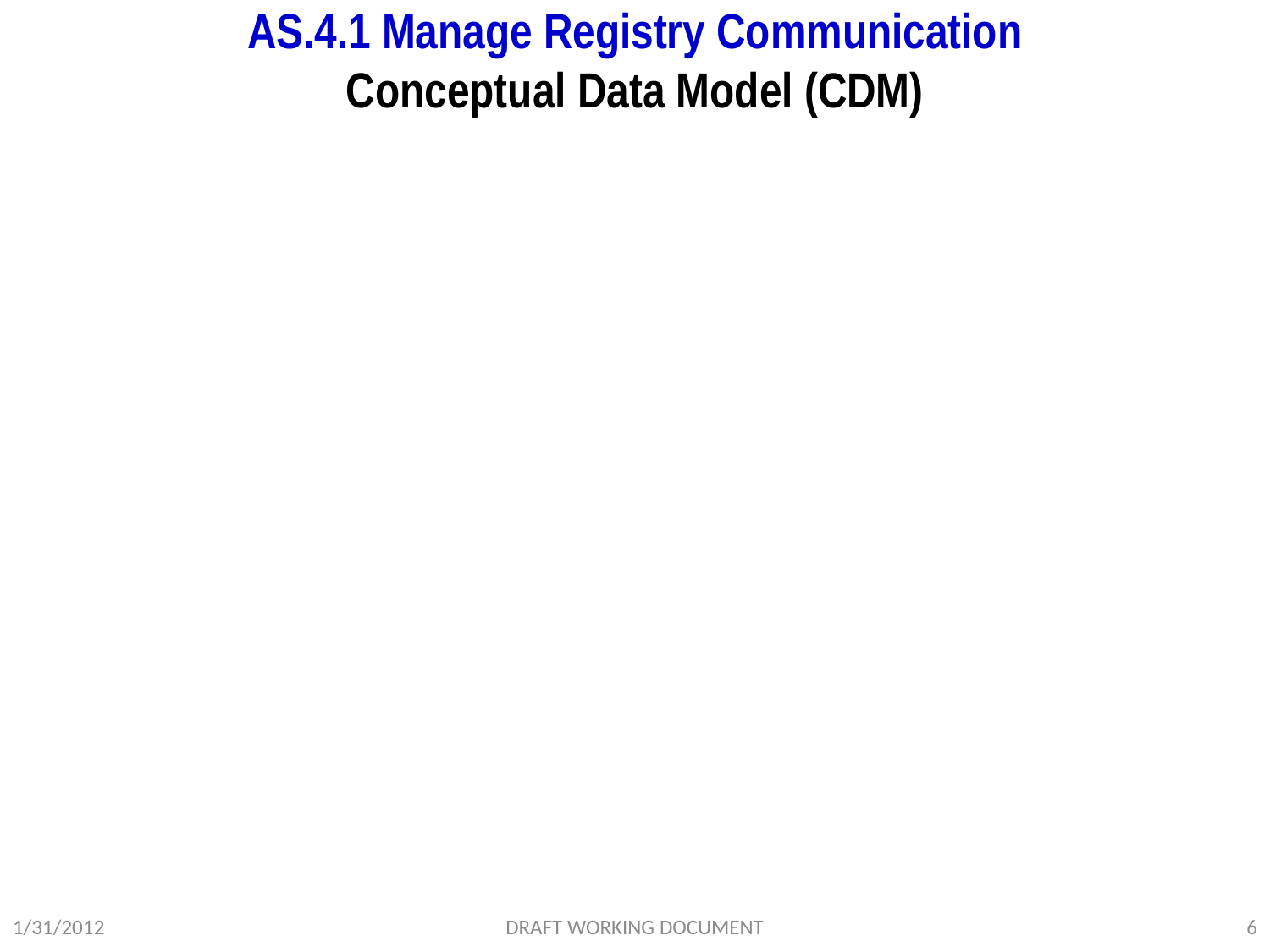

# AS.4.1 Manage Registry Communication Conceptual Data Model (CDM)
1/31/2012
DRAFT WORKING DOCUMENT
6